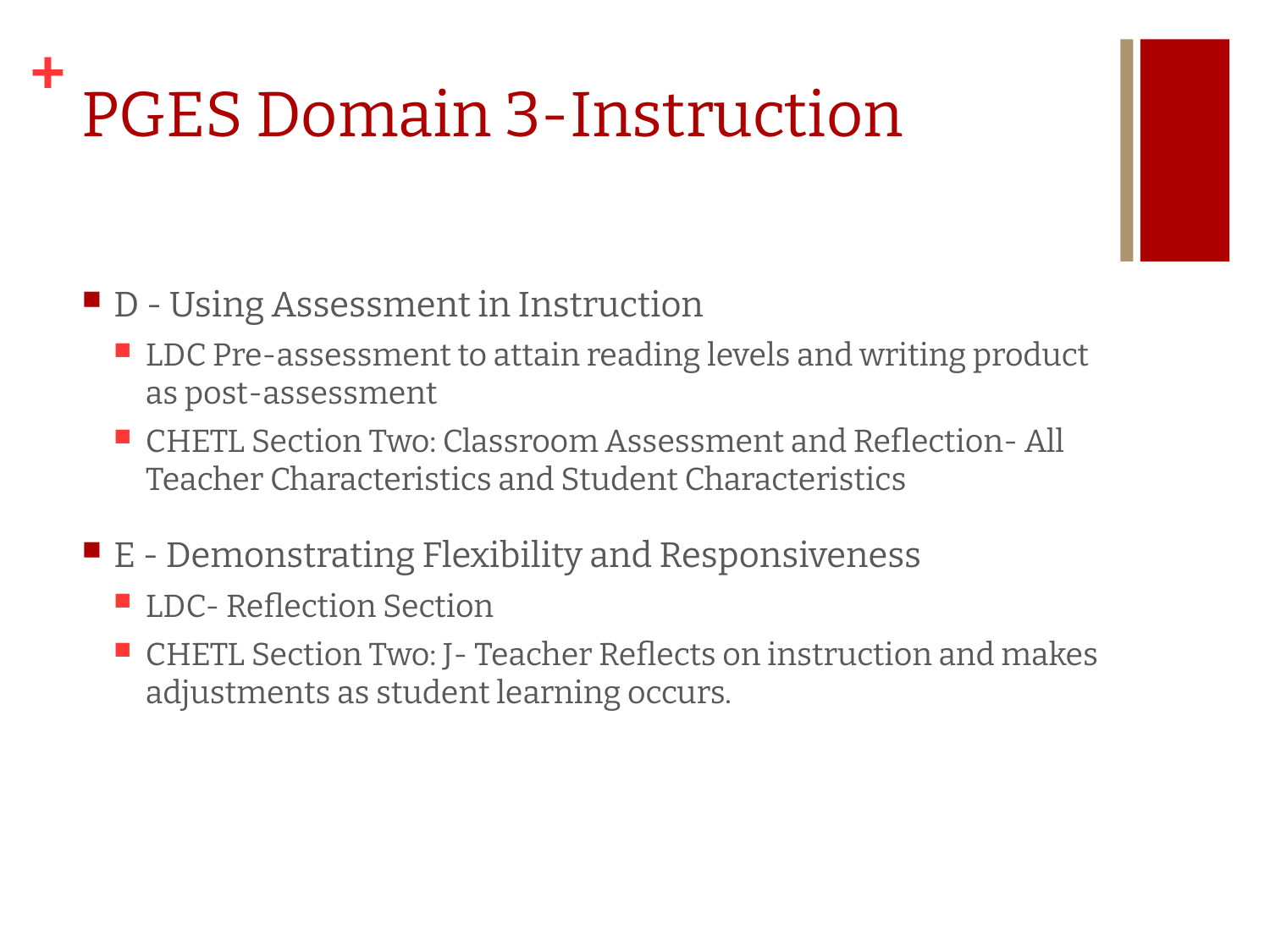

# PGES Domain 3-Instruction
D - Using Assessment in Instruction
LDC Pre-assessment to attain reading levels and writing product as post-assessment
CHETL Section Two: Classroom Assessment and Reflection- All Teacher Characteristics and Student Characteristics
E - Demonstrating Flexibility and Responsiveness
LDC- Reflection Section
CHETL Section Two: J- Teacher Reflects on instruction and makes adjustments as student learning occurs.